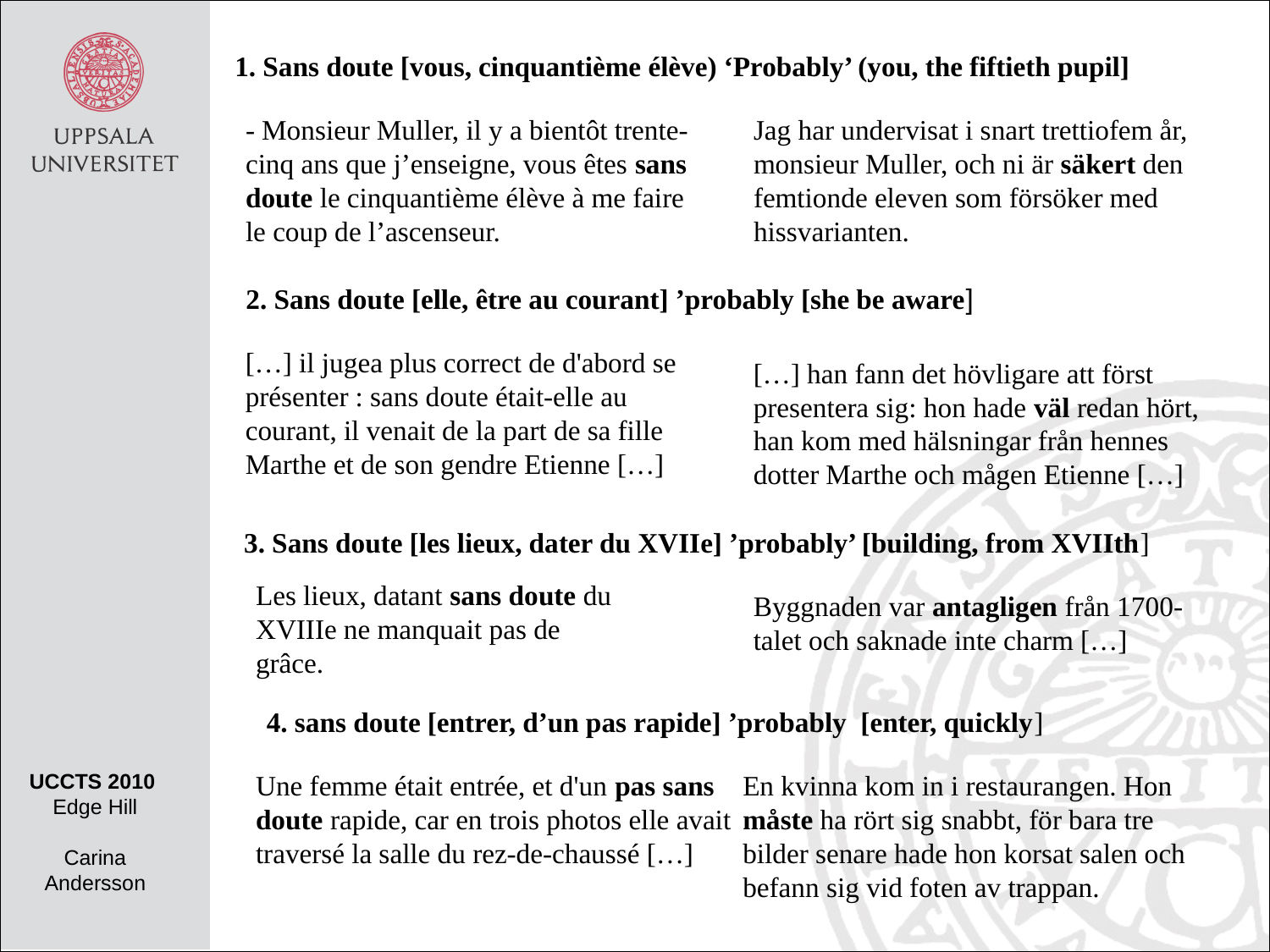

1. Sans doute [vous, cinquantième élève) ‘Probably’ (you, the fiftieth pupil]
- Monsieur Muller, il y a bientôt trente-cinq ans que j’enseigne, vous êtes sans doute le cinquantième élève à me faire le coup de l’ascenseur.
Jag har undervisat i snart trettiofem år, monsieur Muller, och ni är säkert den femtionde eleven som försöker med hissvarianten.
2. Sans doute [elle, être au courant] ’probably [she be aware]
[…] il jugea plus correct de d'abord se présenter : sans doute était-elle au courant, il venait de la part de sa fille Marthe et de son gendre Etienne […]
[…] han fann det hövligare att först presentera sig: hon hade väl redan hört, han kom med hälsningar från hennes dotter Marthe och mågen Etienne […]
3. Sans doute [les lieux, dater du XVIIe] ’probably’ [building, from XVIIth]
Les lieux, datant sans doute du XVIIIe ne manquait pas de grâce.
Byggnaden var antagligen från 1700-talet och saknade inte charm […]
4. sans doute [entrer, d’un pas rapide] ’probably  [enter, quickly]
UCCTS 2010
Edge Hill

Carina Andersson
Une femme était entrée, et d'un pas sans doute rapide, car en trois photos elle avait traversé la salle du rez-de-chaussé […]
En kvinna kom in i restaurangen. Hon måste ha rört sig snabbt, för bara tre bilder senare hade hon korsat salen och befann sig vid foten av trappan.